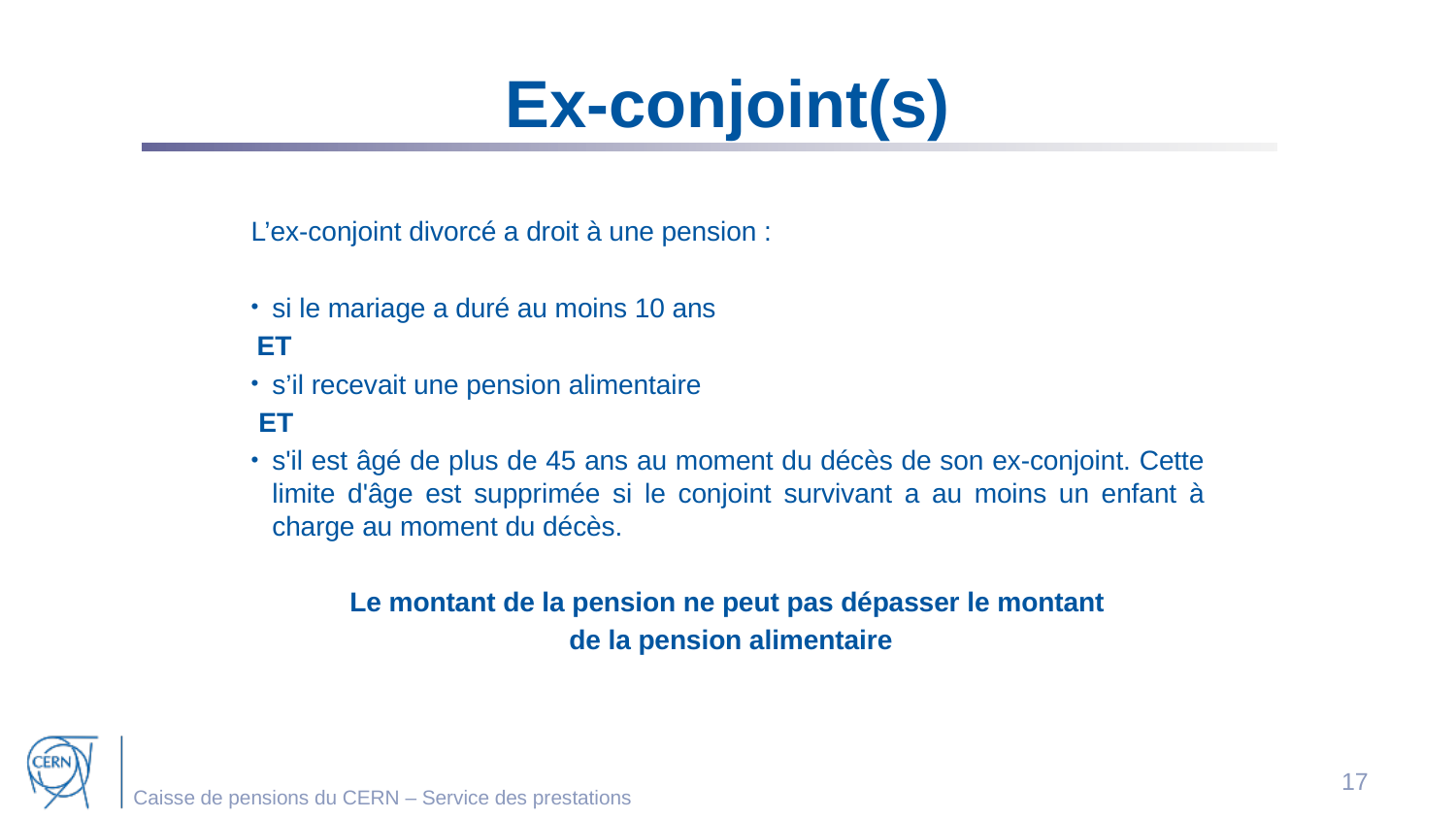

# Ex-conjoint(s)

L’ex-conjoint divorcé a droit à une pension :

si le mariage a duré au moins 10 ans
ET
s’il recevait une pension alimentaire
 ET
s'il est âgé de plus de 45 ans au moment du décès de son ex-conjoint. Cette limite d'âge est supprimée si le conjoint survivant a au moins un enfant à charge au moment du décès.

Le montant de la pension ne peut pas dépasser le montant
de la pension alimentaire

17
Caisse de pensions du CERN – Service des prestations